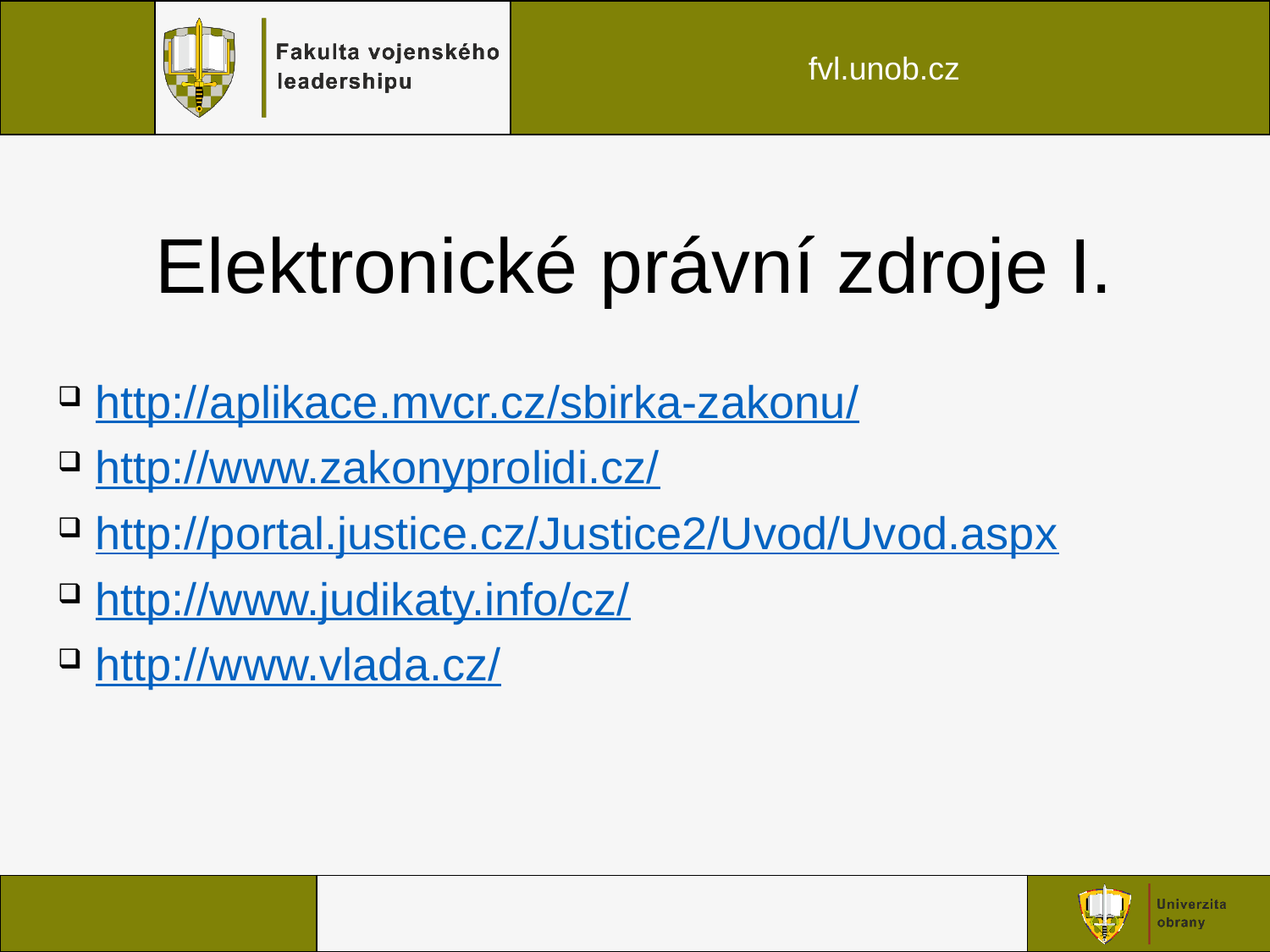

Elektronické právní zdroje I.
http://aplikace.mvcr.cz/sbirka-zakonu/
http://www.zakonyprolidi.cz/
http://portal.justice.cz/Justice2/Uvod/Uvod.aspx
http://www.judikaty.info/cz/
http://www.vlada.cz/